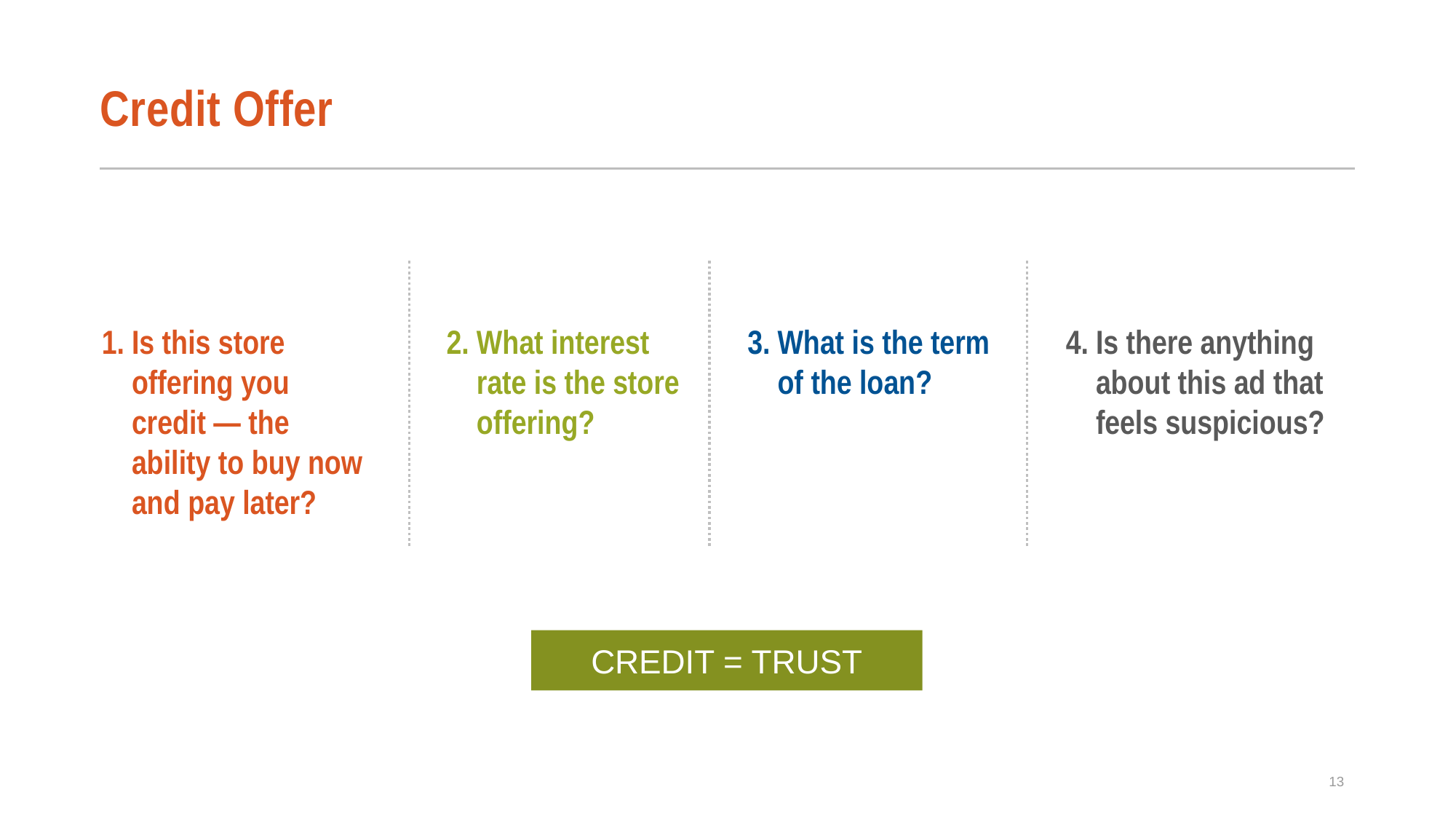

# Credit Offer
Is this store offering you credit — the ability to buy now and pay later?
What interest rate is the store offering?
What is the term of the loan?
Is there anything about this ad that feels suspicious?
CREDIT = TRUST
13